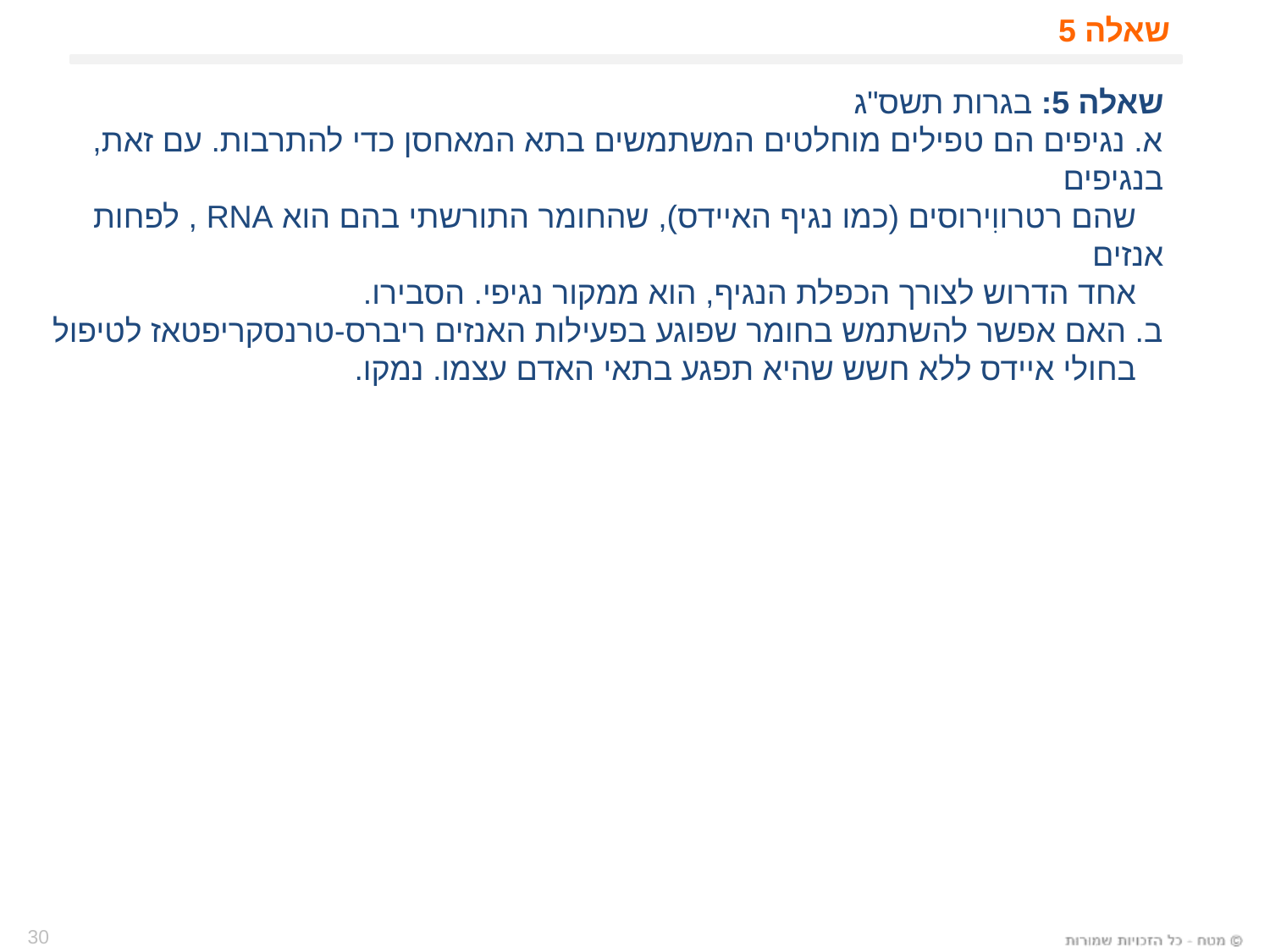

# שאלה 5

שאלה 5: בגרות תשס"ג
א. נגיפים הם טפילים מוחלטים המשתמשים בתא המאחסן כדי להתרבות. עם זאת, בנגיפים
   שהם רטרווִירוסים (כמו נגיף האיידס), שהחומר התורשתי בהם הוא RNA , לפחות אנזים
   אחד הדרוש לצורך הכפלת הנגיף, הוא ממקור נגיפי. הסבירו.
ב. האם אפשר להשתמש בחומר שפוגע בפעילות האנזים ריברס-טרנסקריפטאז לטיפול
   בחולי איידס ללא חשש שהיא תפגע בתאי האדם עצמו. נמקו.
30